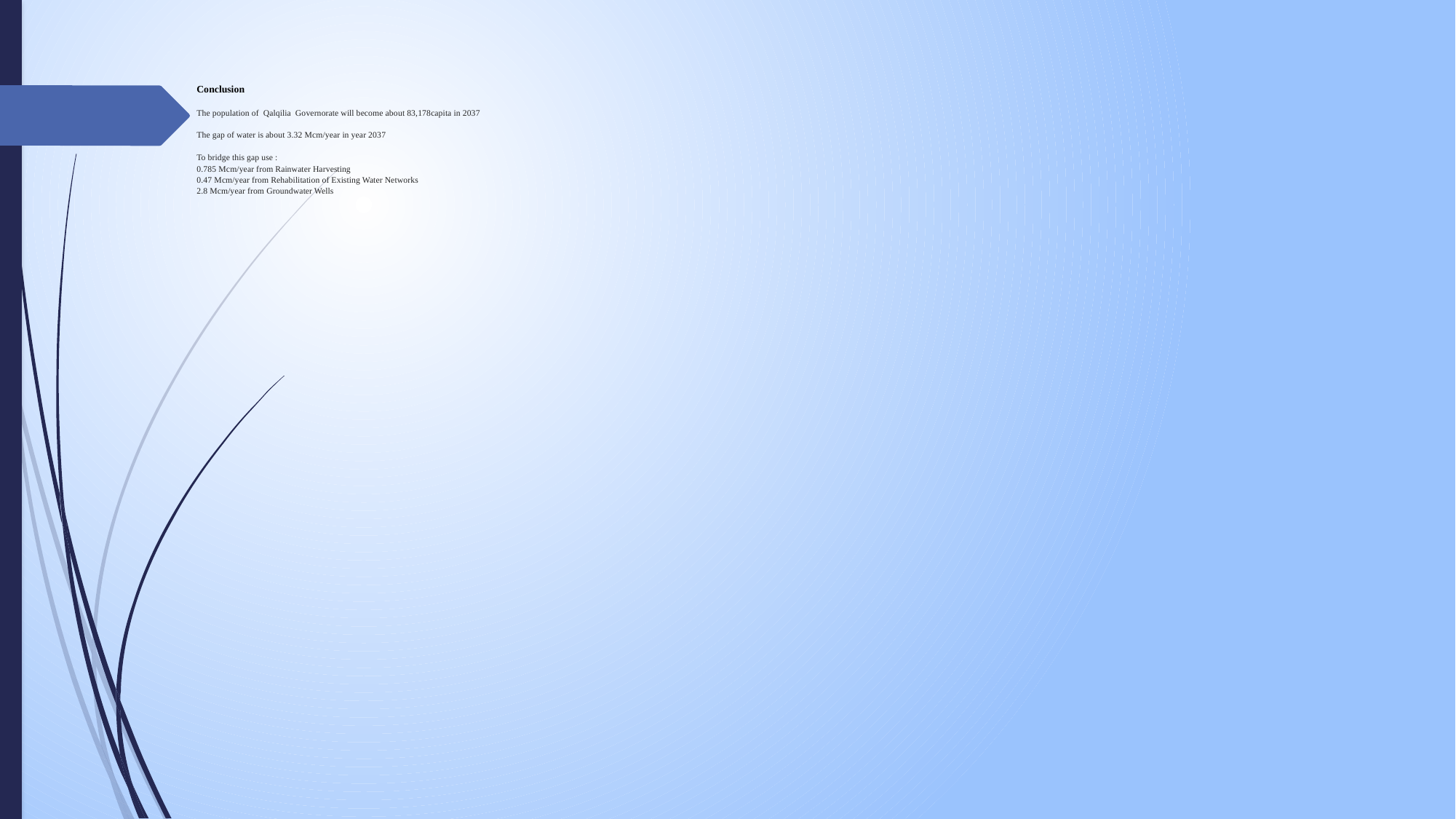

# Conclusion The population of  Qalqilia  Governorate will become about 83,178capita in 2037 The gap of water is about 3.32 Mcm/year in year 2037 To bridge this gap use : 0.785 Mcm/year from Rainwater Harvesting 0.47 Mcm/year from Rehabilitation of Existing Water Networks 2.8 Mcm/year from Groundwater Wells